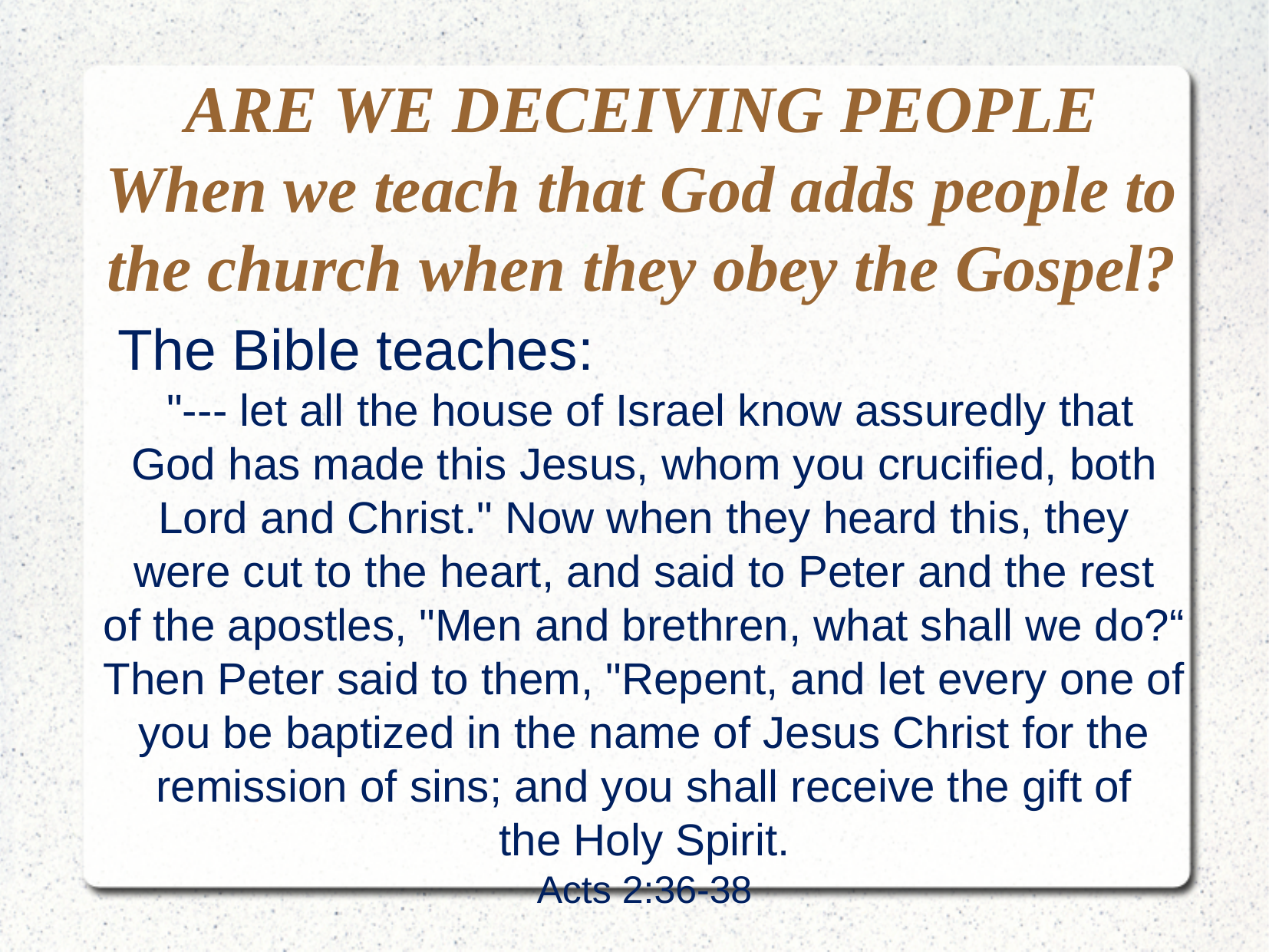

ARE WE DECEIVING PEOPLE
When we teach that God adds people to the church when they obey the Gospel?

 The Bible teaches:
 "--- let all the house of Israel know assuredly that
God has made this Jesus, whom you crucified, both
Lord and Christ." Now when they heard this, they
were cut to the heart, and said to Peter and the rest
of the apostles, "Men and brethren, what shall we do?“
Then Peter said to them, "Repent, and let every one of
you be baptized in the name of Jesus Christ for the
remission of sins; and you shall receive the gift of
the Holy Spirit.
Acts 2:36-38